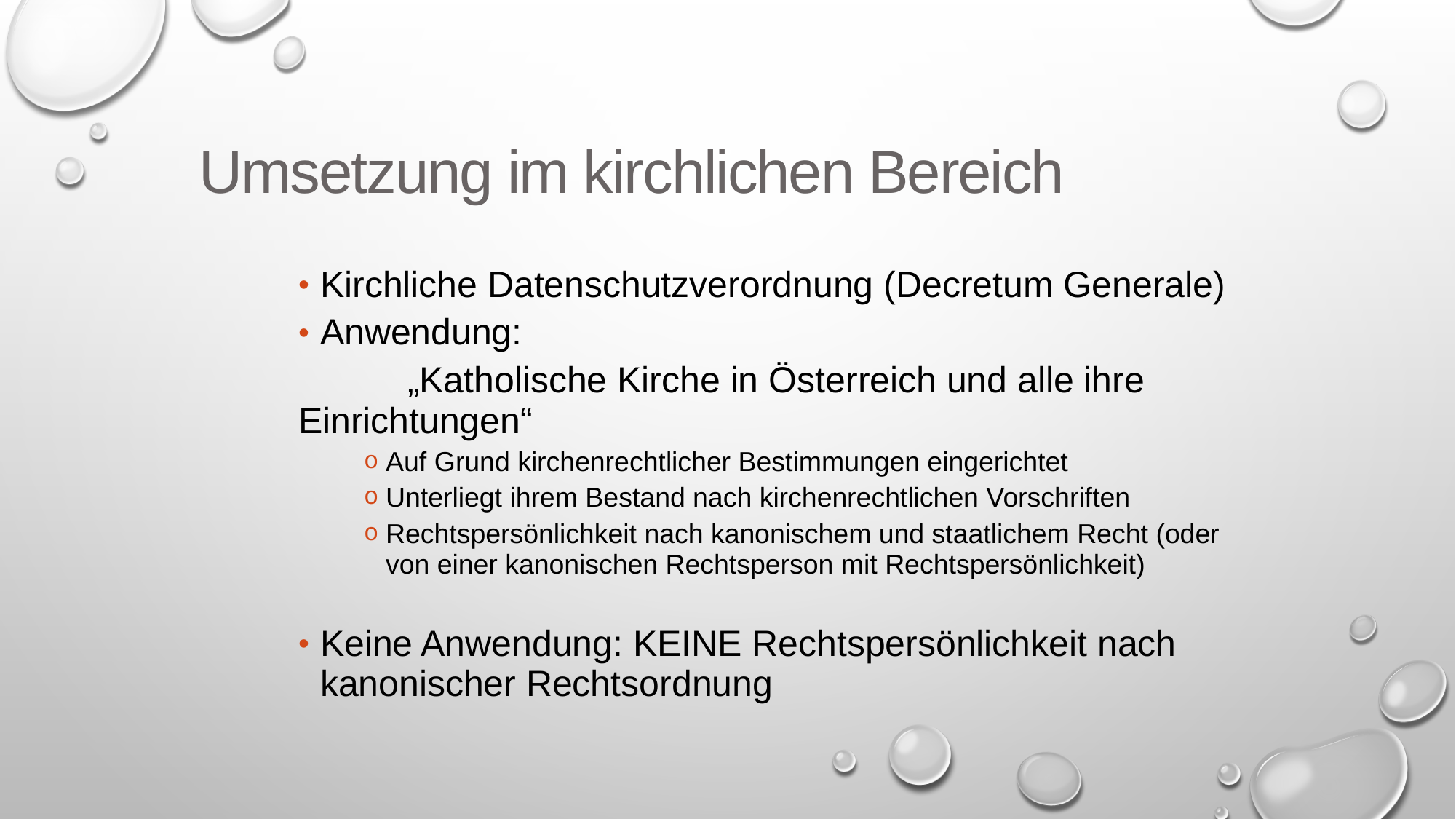

Umsetzung im kirchlichen Bereich
Kirchliche Datenschutzverordnung (Decretum Generale)
Anwendung:
	„Katholische Kirche in Österreich und alle ihre 	Einrichtungen“
Auf Grund kirchenrechtlicher Bestimmungen eingerichtet
Unterliegt ihrem Bestand nach kirchenrechtlichen Vorschriften
Rechtspersönlichkeit nach kanonischem und staatlichem Recht (oder von einer kanonischen Rechtsperson mit Rechtspersönlichkeit)

Keine Anwendung: KEINE Rechtspersönlichkeit nach kanonischer Rechtsordnung